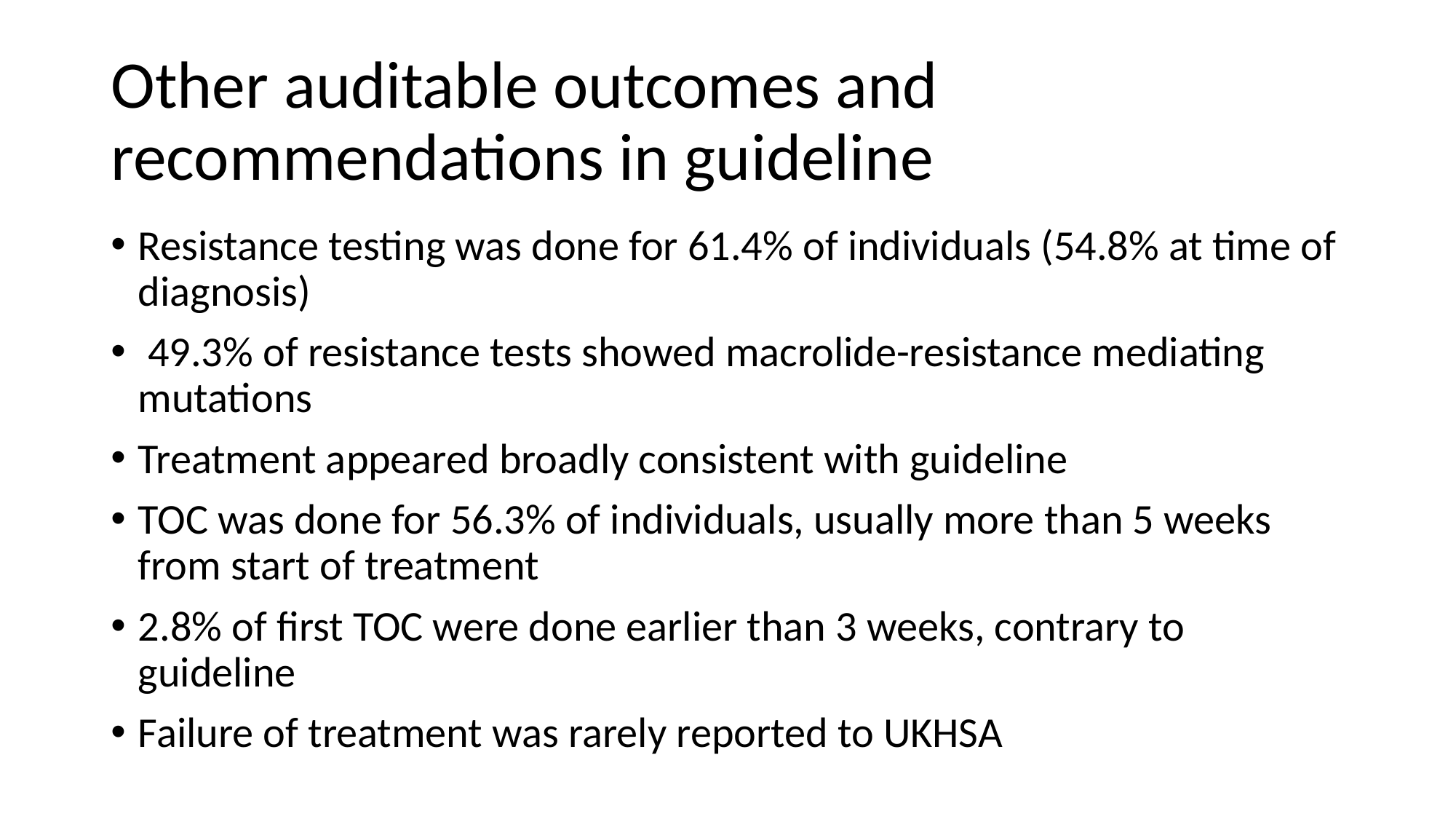

# Other auditable outcomes and recommendations in guideline
Resistance testing was done for 61.4% of individuals (54.8% at time of diagnosis)
 49.3% of resistance tests showed macrolide-resistance mediating mutations
Treatment appeared broadly consistent with guideline
TOC was done for 56.3% of individuals, usually more than 5 weeks from start of treatment
2.8% of first TOC were done earlier than 3 weeks, contrary to guideline
Failure of treatment was rarely reported to UKHSA